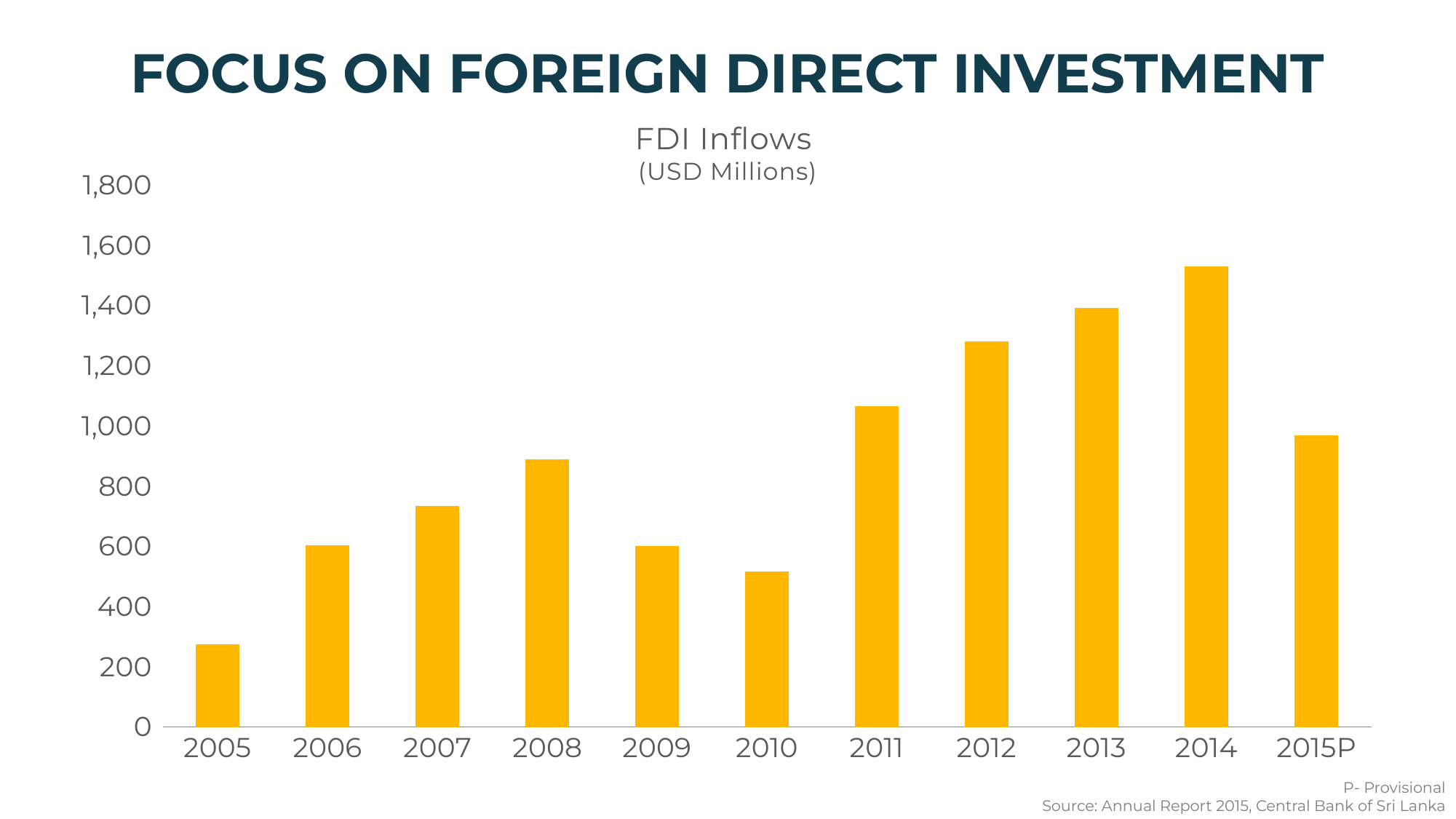

FOCUS ON FOREIGN DIRECT INVESTMENT
FDI Inflows
(USD Millions)

### Chart

| Category |  |
|---|---|
| 2005 | 273.77099999999984 |
| 2006 | 603.686 |
| 2007 | 734.3619999999994 |
| 2008 | 888.9349999999996 |
| 2009 | 601.3 |
| 2010 | 516.3 |
| 2011 | 1066.1 |
| 2012 | 1279.2 |
| 2013 | 1391.4 |
| 2014 | 1528.4 |
| 2015P | 969.6589999999999 |
P- Provisional
Source: Annual Report 2015, Central Bank of Sri Lanka